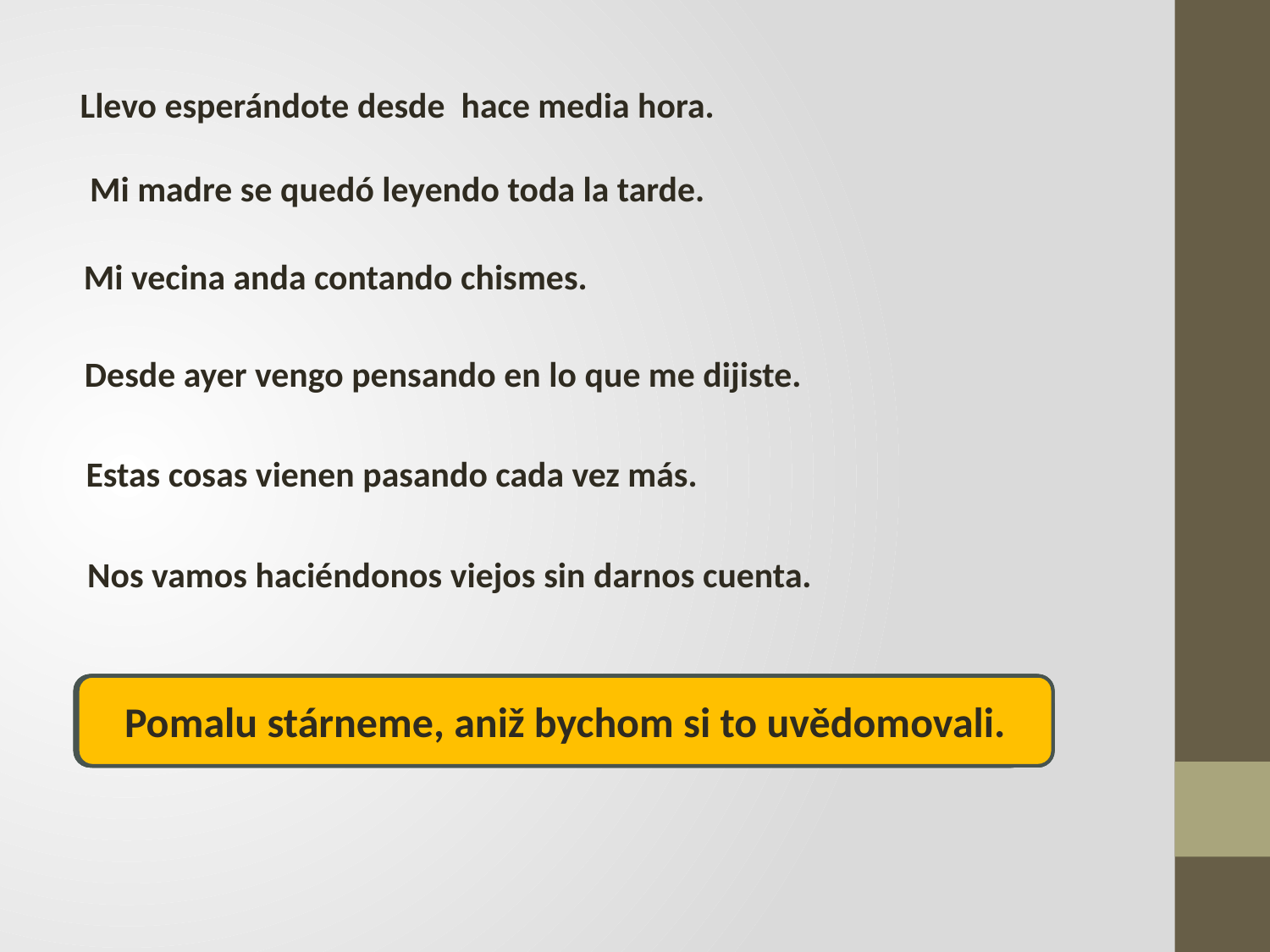

Llevo esperándote desde  hace media hora.
Mi madre se quedó leyendo toda la tarde.
Mi vecina anda contando chismes.
Desde ayer vengo pensando en lo que me dijiste.
Estas cosas vienen pasando cada vez más.
Nos vamos haciéndonos viejos sin darnos cuenta.
Moje sousedka pomlouvá kudy chodí.
Od včerejška stále musím myslet na to, cos mi řekla.
Tyhle věci se stávají stále častěji.
Moje máma pročetla celé odpoledne.
Už na tebe čekám půl hodiny.
Pomalu stárneme, aniž bychom si to uvědomovali.